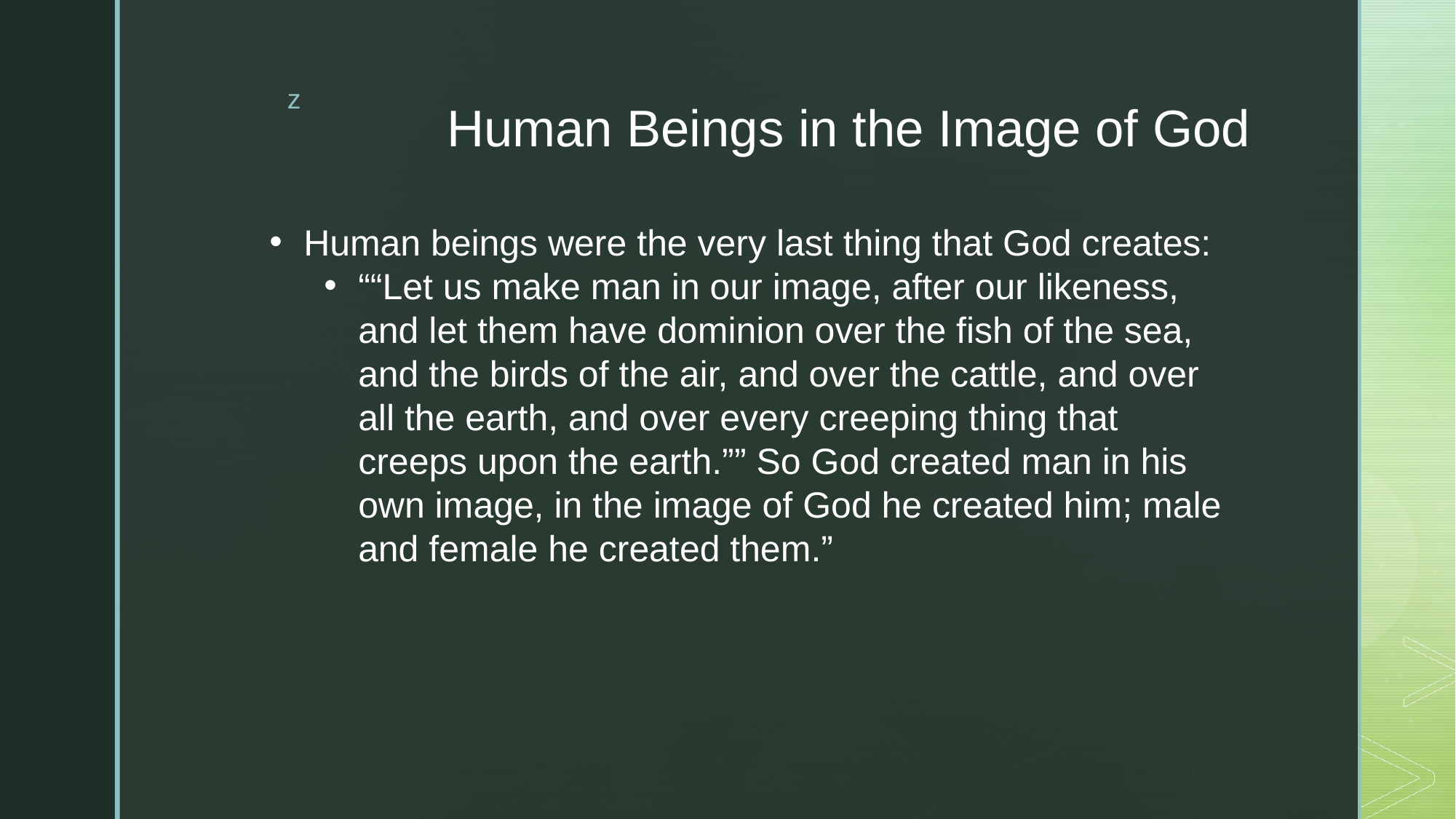

# Human Beings in the Image of God
Human beings were the very last thing that God creates:
““Let us make man in our image, after our likeness, and let them have dominion over the fish of the sea, and the birds of the air, and over the cattle, and over all the earth, and over every creeping thing that creeps upon the earth.”” So God created man in his own image, in the image of God he created him; male and female he created them.”